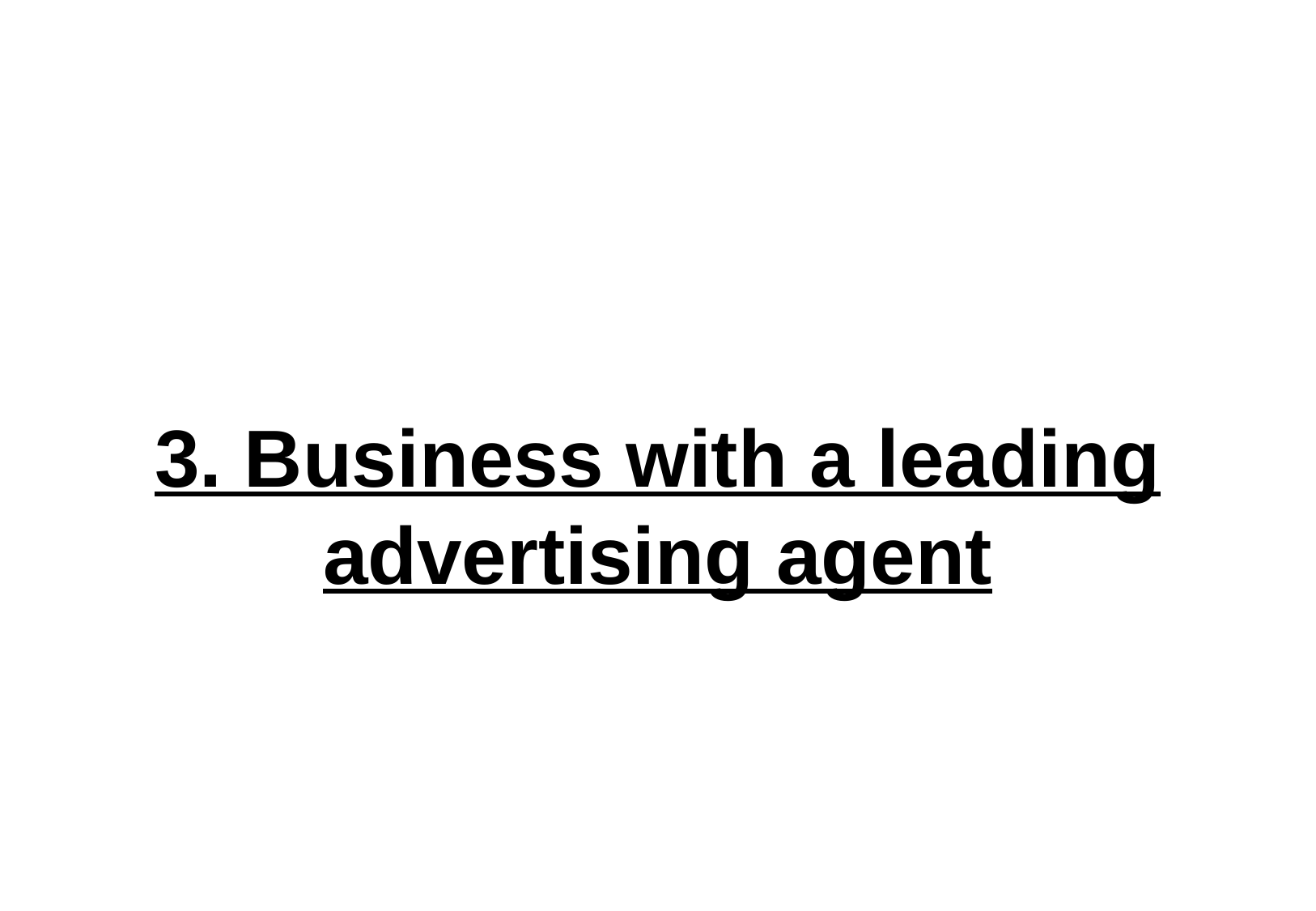

3. Business with a leading advertising agent